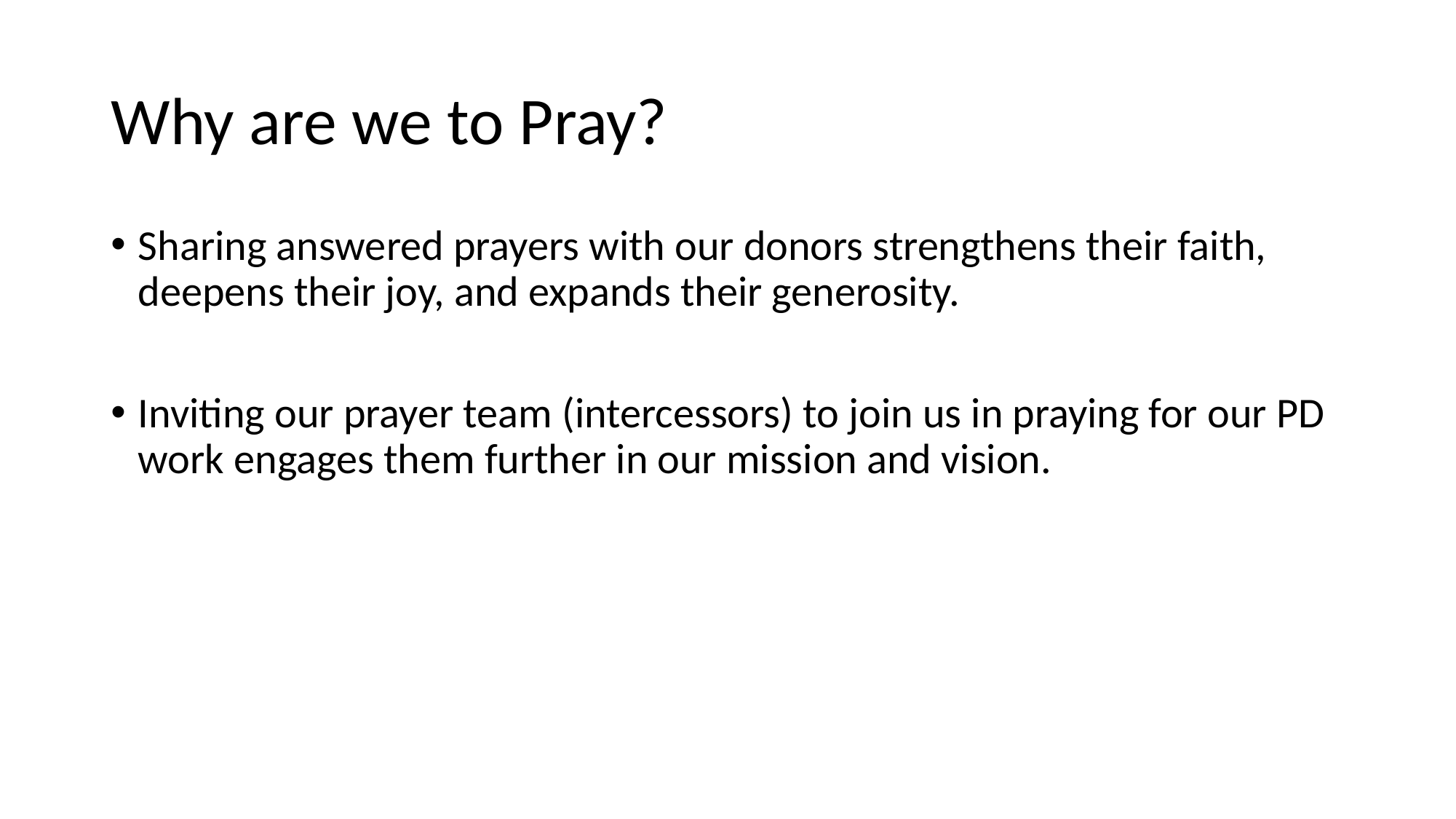

# Why are we to Pray?
Sharing answered prayers with our donors strengthens their faith, deepens their joy, and expands their generosity.

Inviting our prayer team (intercessors) to join us in praying for our PD work engages them further in our mission and vision.